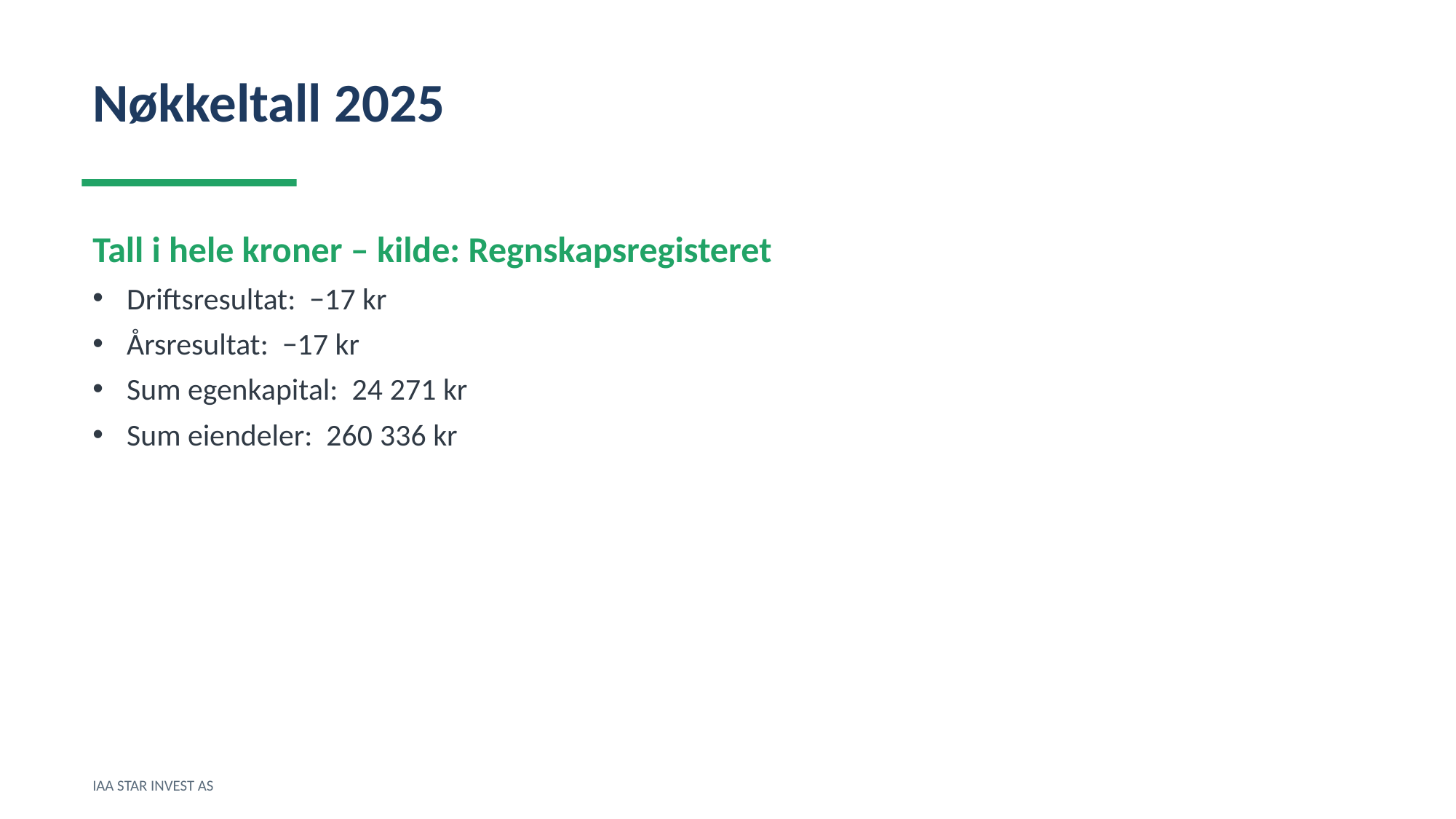

Nøkkeltall 2025

Tall i hele kroner – kilde: Regnskapsregisteret
Driftsresultat:  −17 kr
Årsresultat:  −17 kr
Sum egenkapital:  24 271 kr
Sum eiendeler:  260 336 kr
IAA STAR INVEST AS